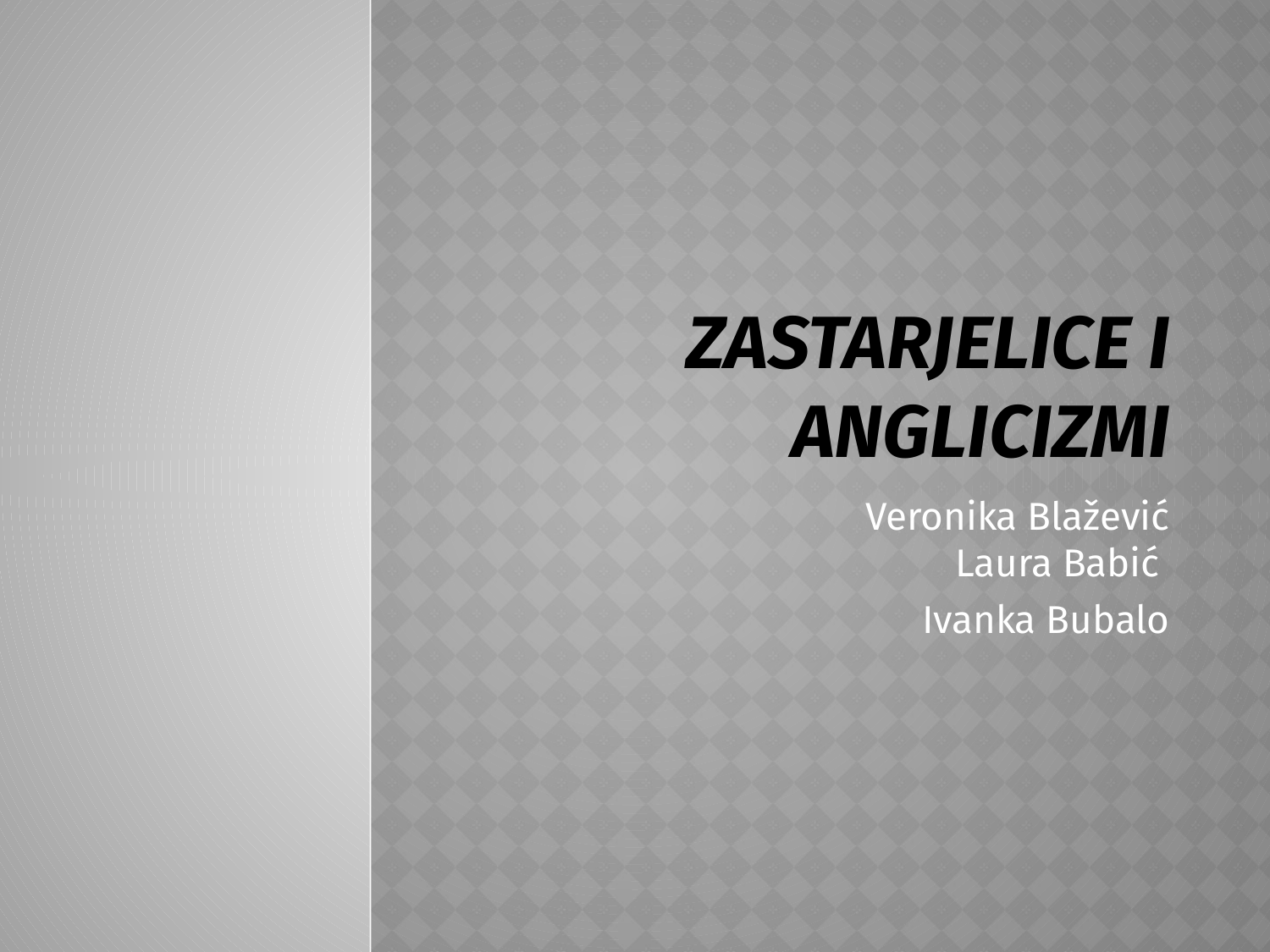

# ZASTARJELICE I ANGLICIZMI
Veronika Blažević
Laura Babić
Ivanka Bubalo